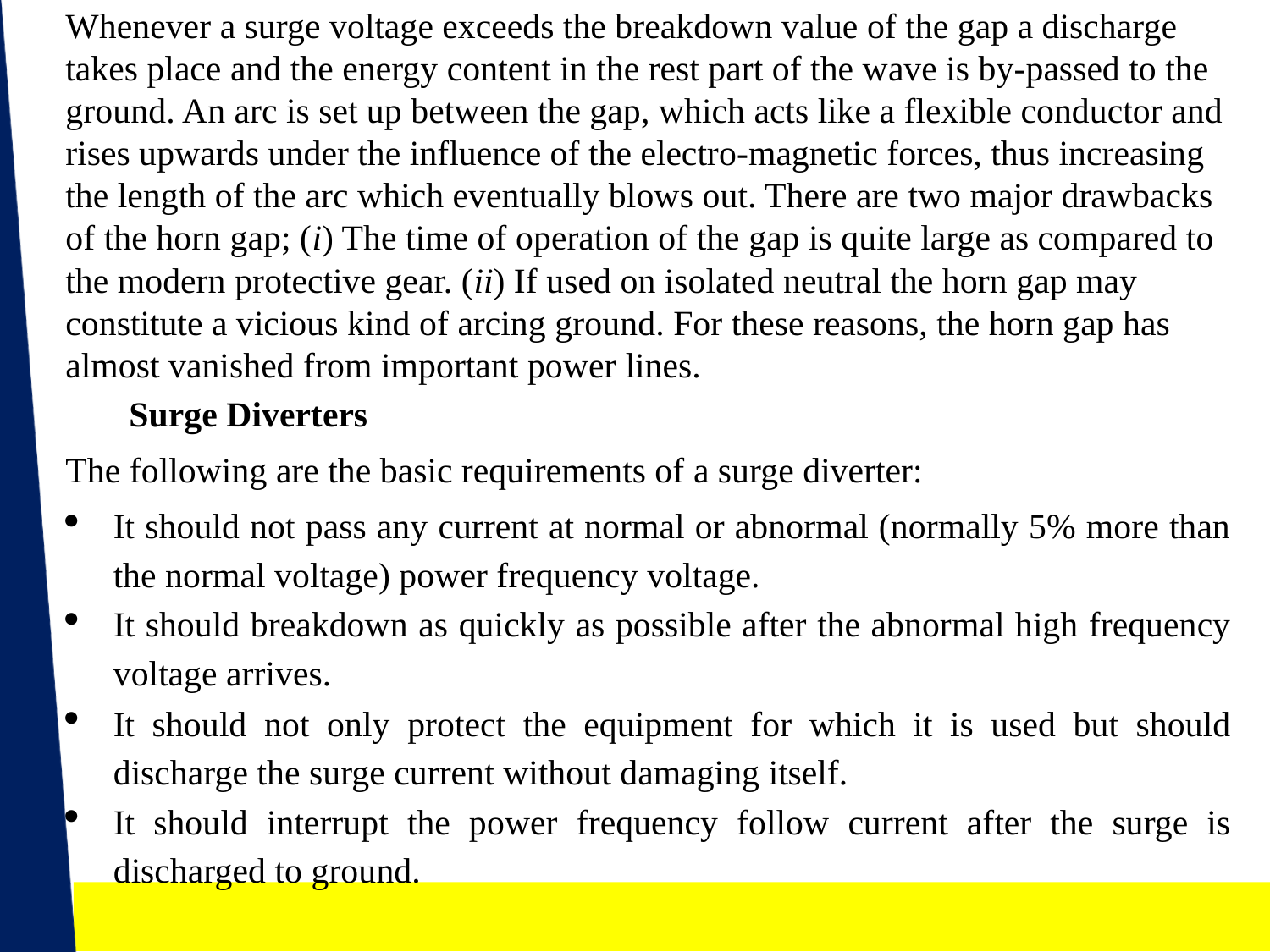

Whenever a surge voltage exceeds the breakdown value of the gap a discharge takes place and the energy content in the rest part of the wave is by-passed to the ground. An arc is set up between the gap, which acts like a flexible conductor and rises upwards under the influence of the electro-magnetic forces, thus increasing the length of the arc which eventually blows out. There are two major drawbacks of the horn gap; (i) The time of operation of the gap is quite large as compared to the modern protective gear. (ii) If used on isolated neutral the horn gap may constitute a vicious kind of arcing ground. For these reasons, the horn gap has almost vanished from important power lines.
Surge Diverters
The following are the basic requirements of a surge diverter:
It should not pass any current at normal or abnormal (normally 5% more than the normal voltage) power frequency voltage.
It should breakdown as quickly as possible after the abnormal high frequency voltage arrives.
It should not only protect the equipment for which it is used but should discharge the surge current without damaging itself.
It should interrupt the power frequency follow current after the surge is discharged to ground.

NEHA AGRAWAL (Asst. professor, EE DEPTT.) , JECRC, JAIPUR
49